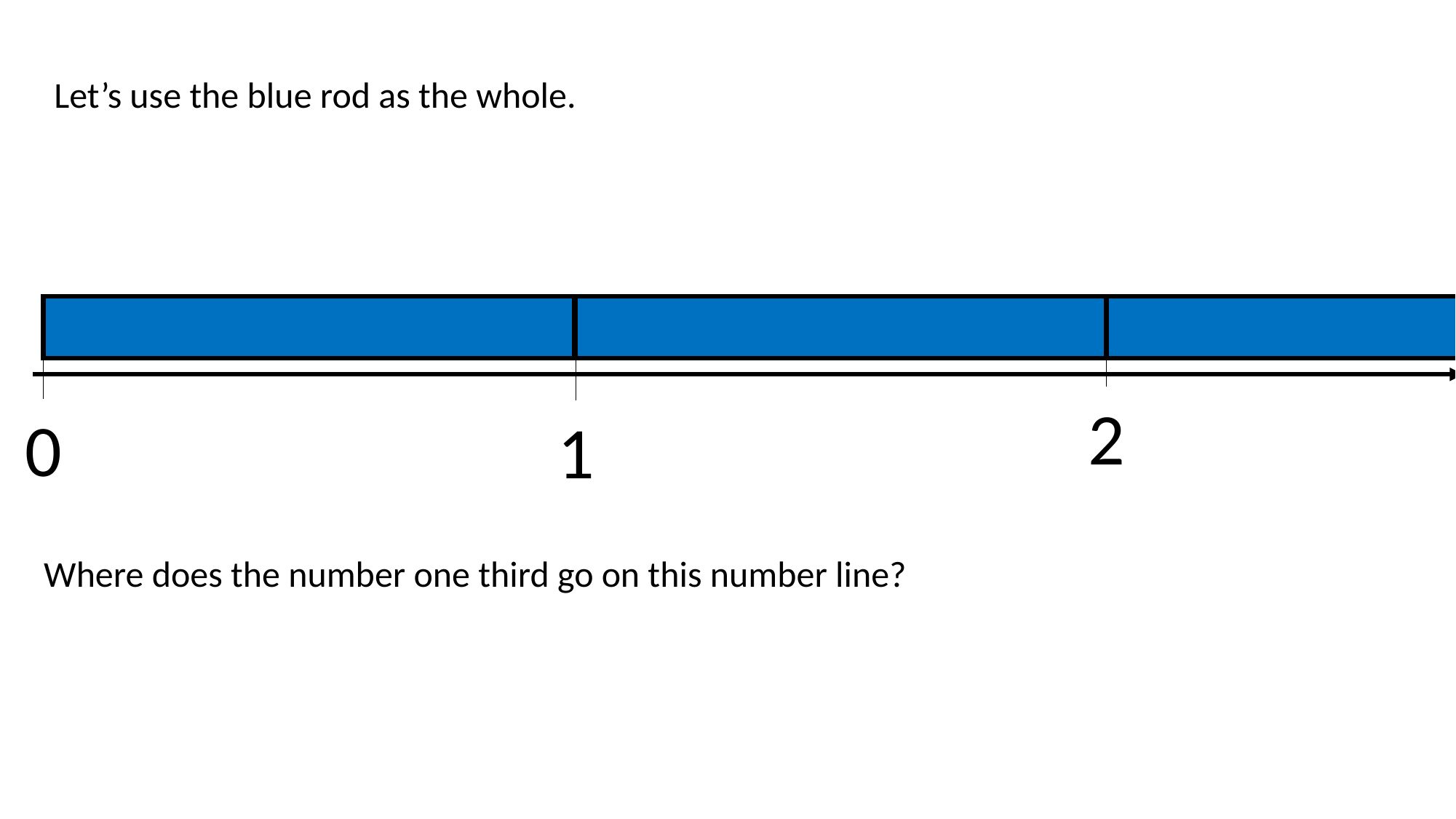

Let’s use the blue rod as the whole.

3
2
0
1
Where does the number one third go on this number line?